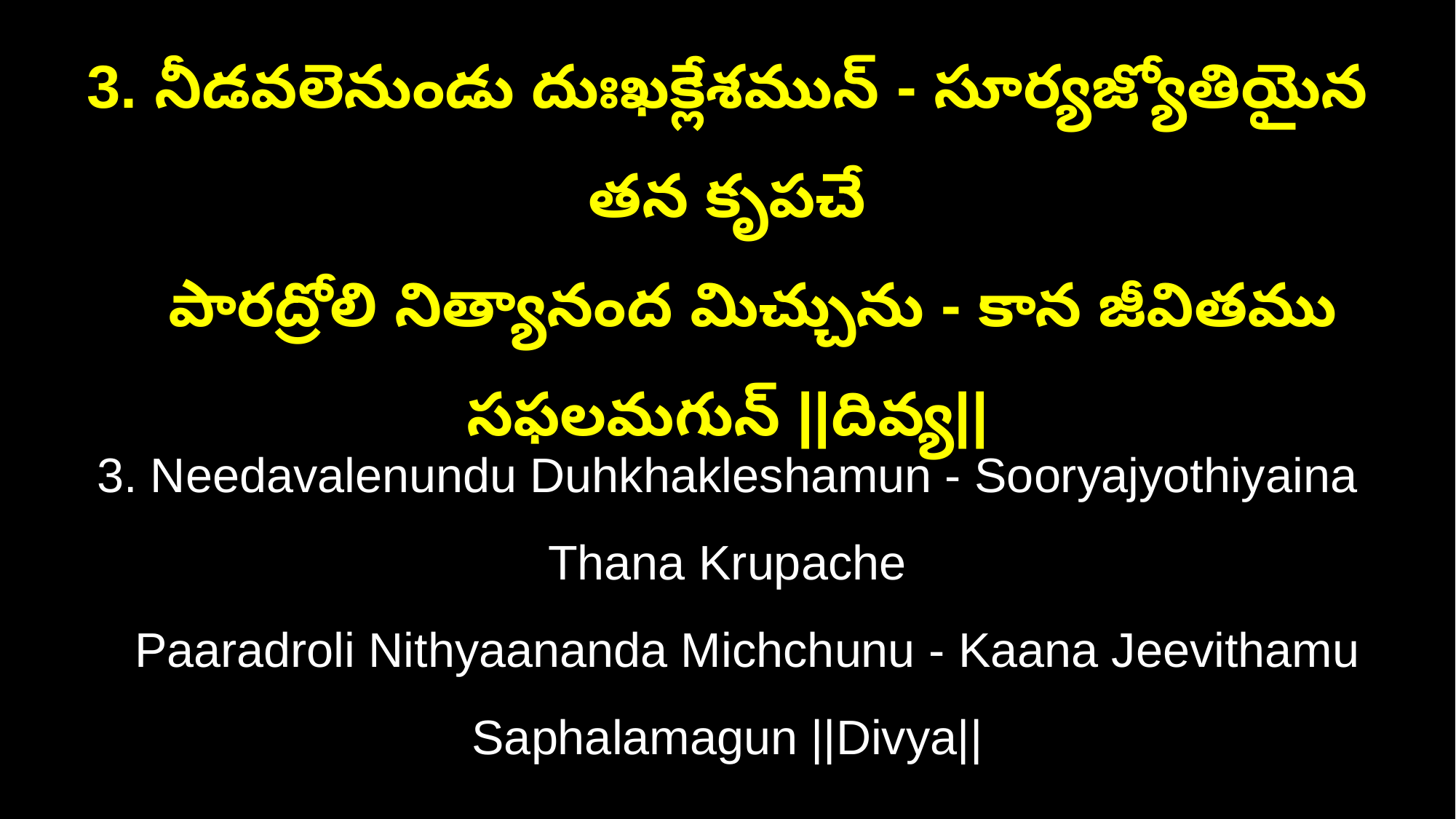

3. నీడవలెనుండు దుఃఖక్లేశమున్ - సూర్యజ్యోతియైన తన కృపచే
   పారద్రోలి నిత్యానంద మిచ్చును - కాన జీవితము సఫలమగున్ ||దివ్య||
3. Needavalenundu Duhkhakleshamun - Sooryajyothiyaina Thana Krupache
   Paaradroli Nithyaananda Michchunu - Kaana Jeevithamu Saphalamagun ||Divya||